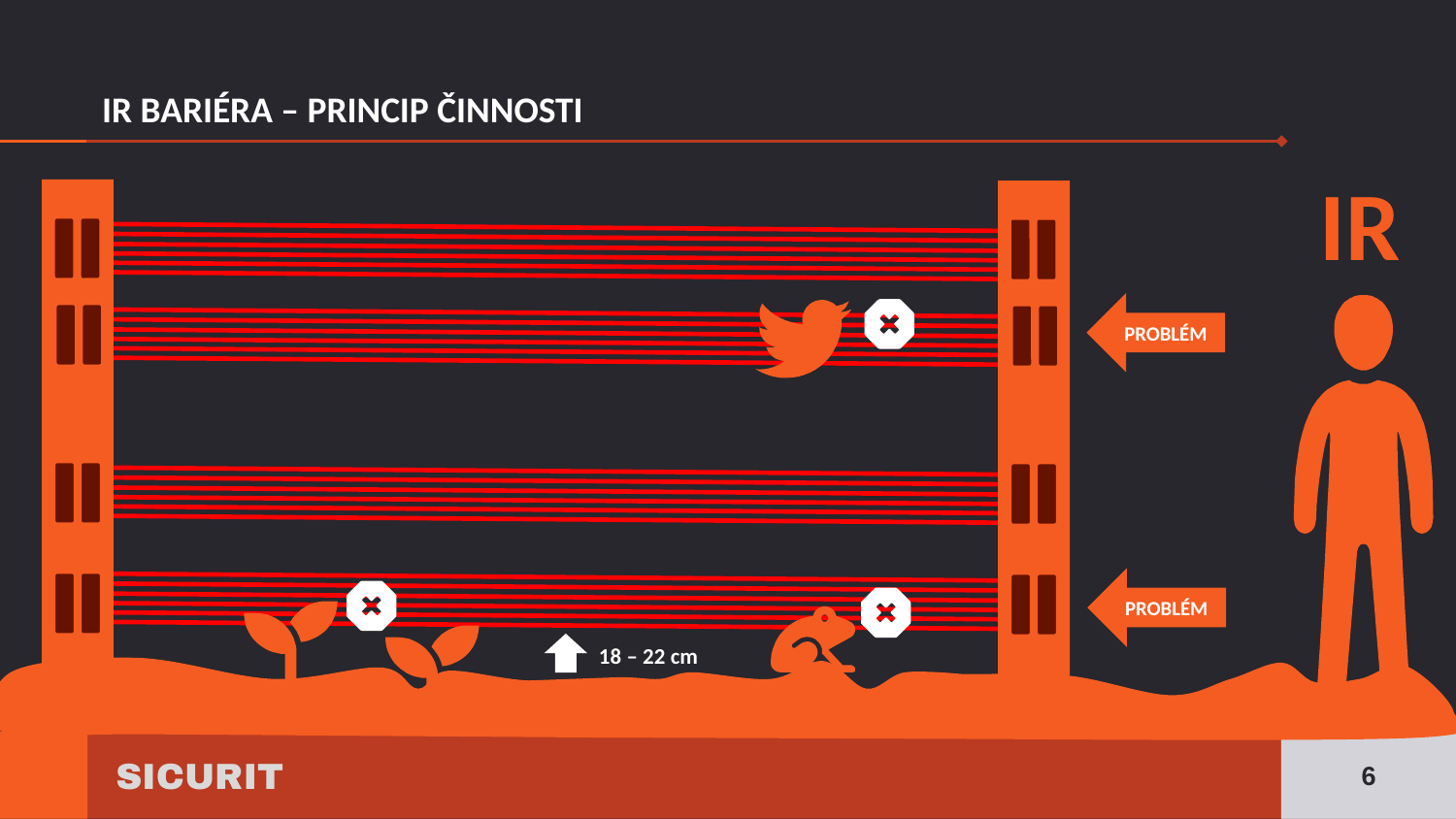

# IR BARIÉRA – PRINCIP ČINNOSTI
IR

PROBLÉM

PROBLÉM

18 – 22 cm

6